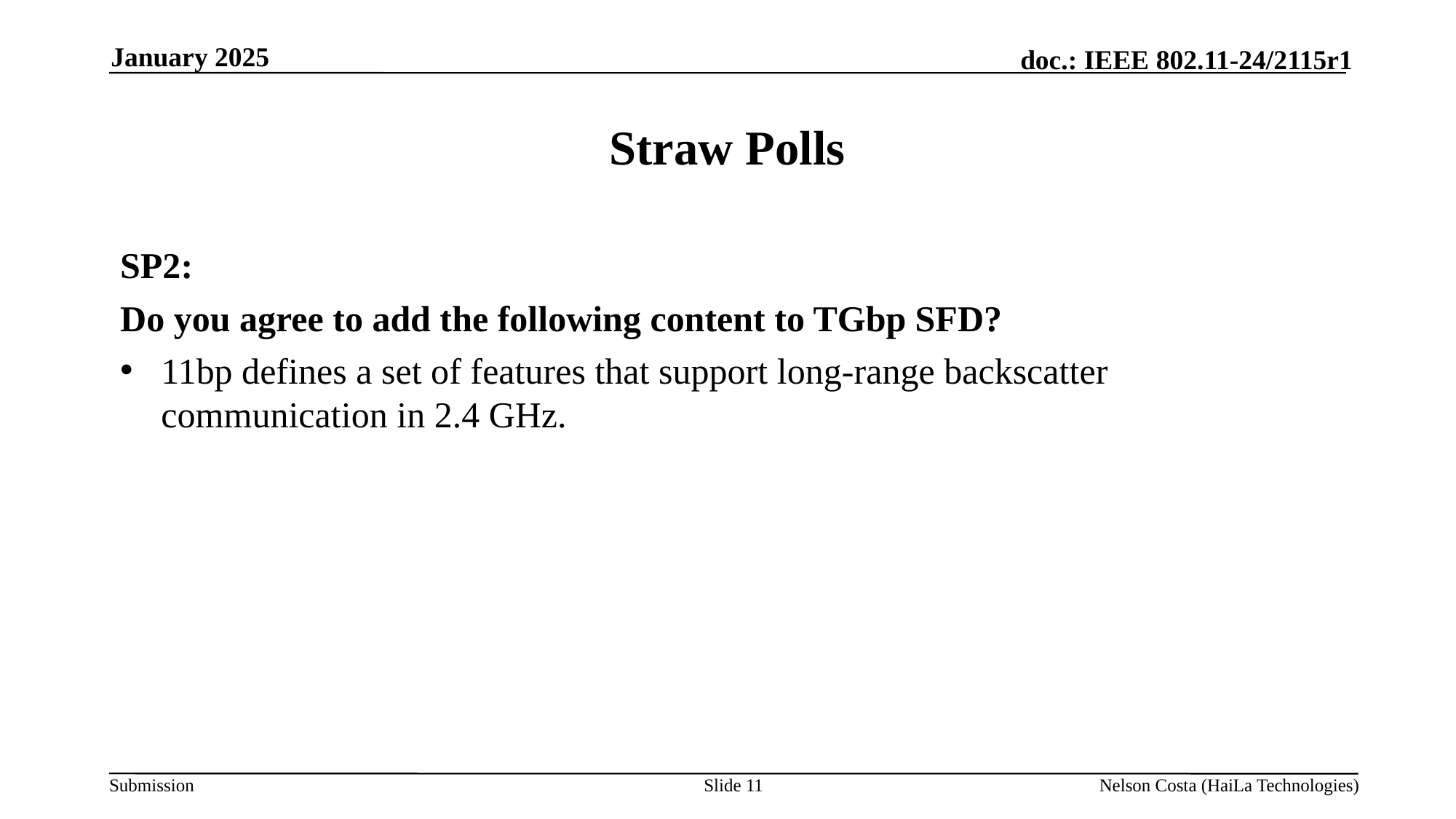

January 2025
# Straw Polls
SP2:
Do you agree to add the following content to TGbp SFD?
11bp defines a set of features that support long-range backscatter communication in 2.4 GHz.

Slide 11
Nelson Costa (HaiLa Technologies)